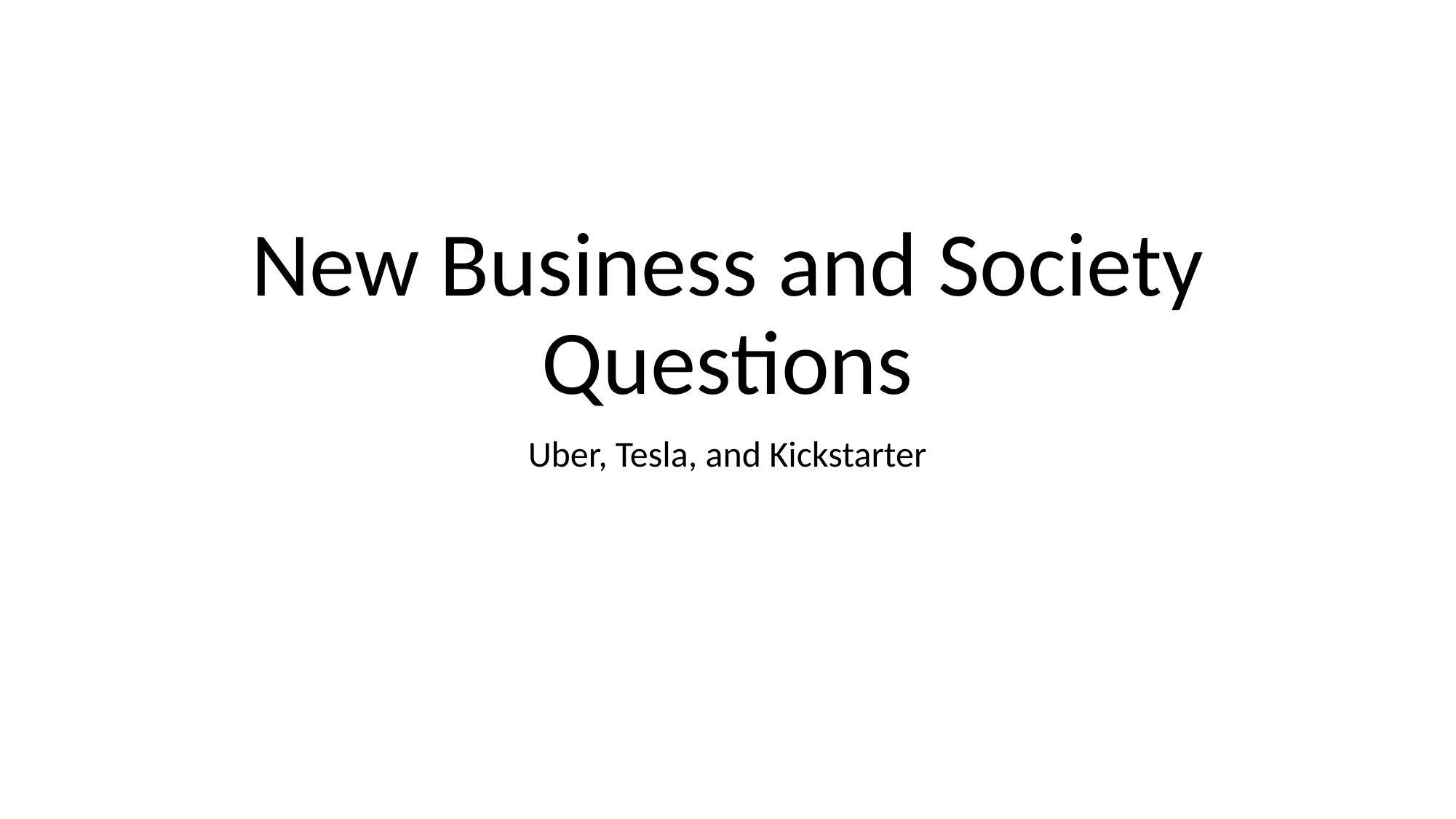

# New Business and Society Questions
Uber, Tesla, and Kickstarter